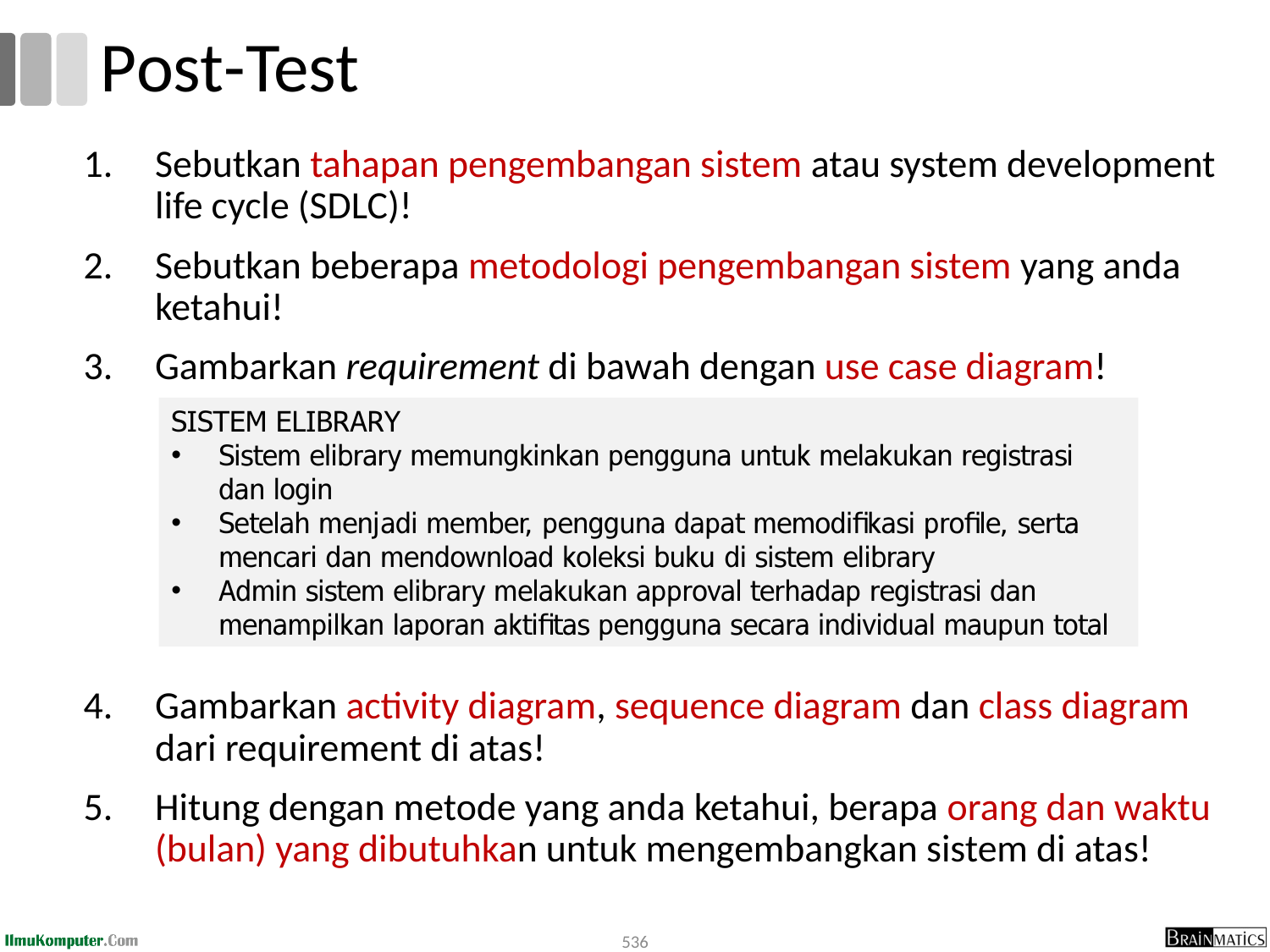

# Post-Test
Sebutkan tahapan pengembangan sistem atau system development life cycle (SDLC)!
Sebutkan beberapa metodologi pengembangan sistem yang anda ketahui!
Gambarkan requirement di bawah dengan use case diagram!

Gambarkan activity diagram, sequence diagram dan class diagram dari requirement di atas!
Hitung dengan metode yang anda ketahui, berapa orang dan waktu (bulan) yang dibutuhkan untuk mengembangkan sistem di atas!
SISTEM ELIBRARY
Sistem elibrary memungkinkan pengguna untuk melakukan registrasi dan login
Setelah menjadi member, pengguna dapat memodifikasi profile, serta mencari dan mendownload koleksi buku di sistem elibrary
Admin sistem elibrary melakukan approval terhadap registrasi dan menampilkan laporan aktifitas pengguna secara individual maupun total
536